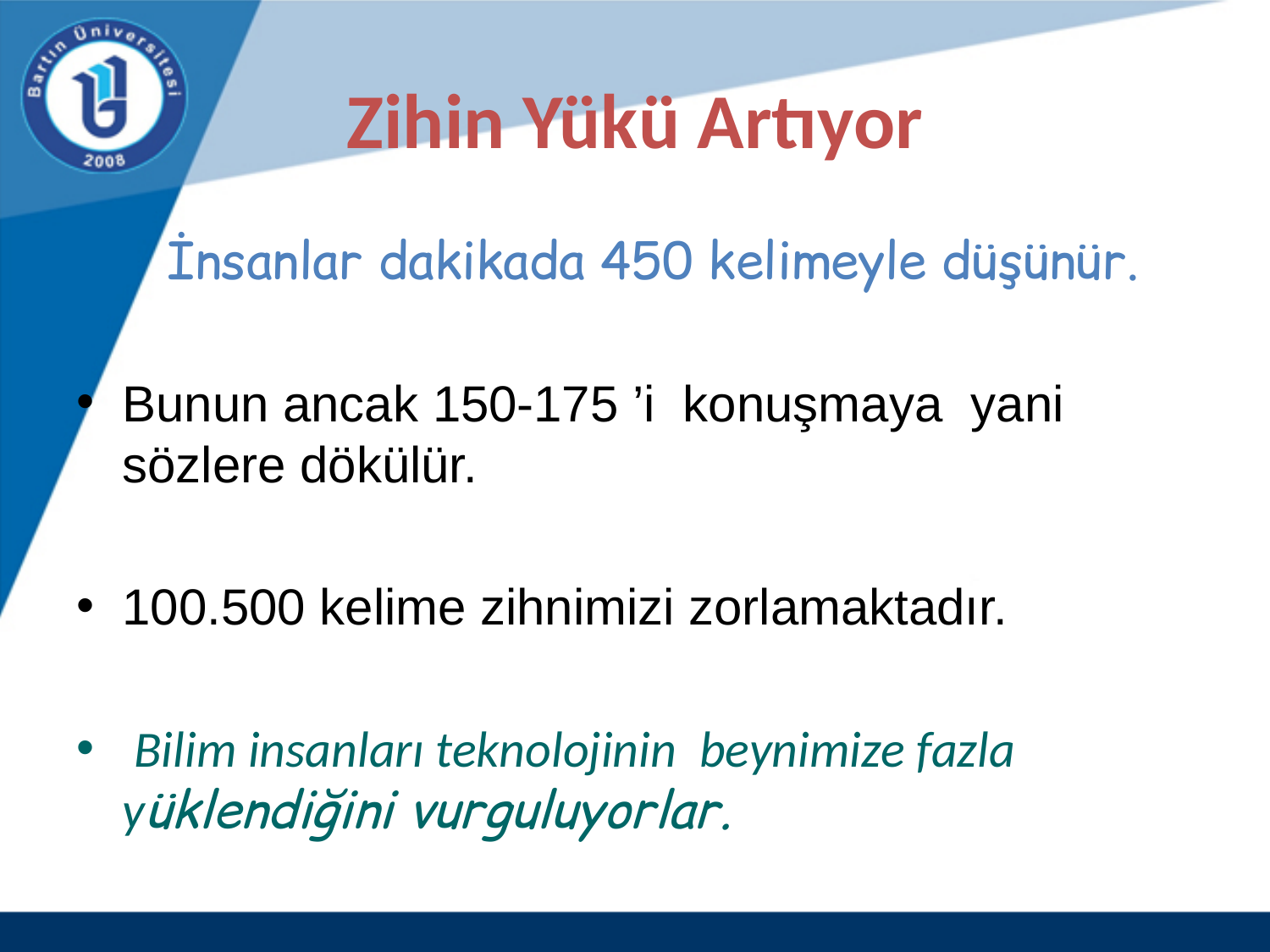

# Zihin Yükü Artıyor
      İnsanlar dakikada 450 kelimeyle düşünür.

Bunun ancak 150-175 ’i  konuşmaya  yani  sözlere dökülür.

100.500 kelime zihnimizi zorlamaktadır.

 Bilim insanları teknolojinin  beynimize fazla yüklendiğini vurguluyorlar.